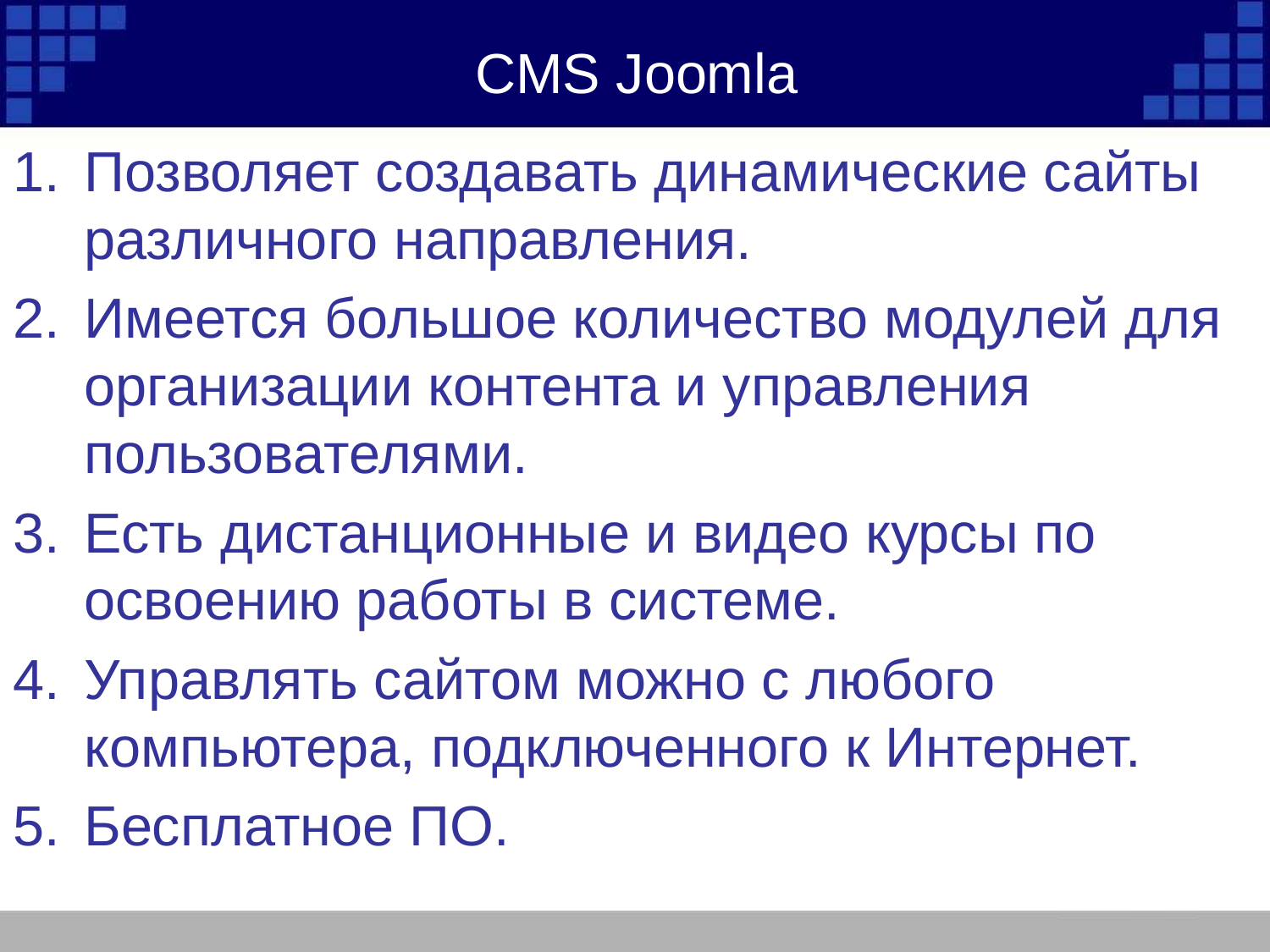

# CMS Joomla
Позволяет создавать динамические сайты различного направления.
Имеется большое количество модулей для организации контента и управления пользователями.
Есть дистанционные и видео курсы по освоению работы в системе.
Управлять сайтом можно с любого компьютера, подключенного к Интернет.
Бесплатное ПО.